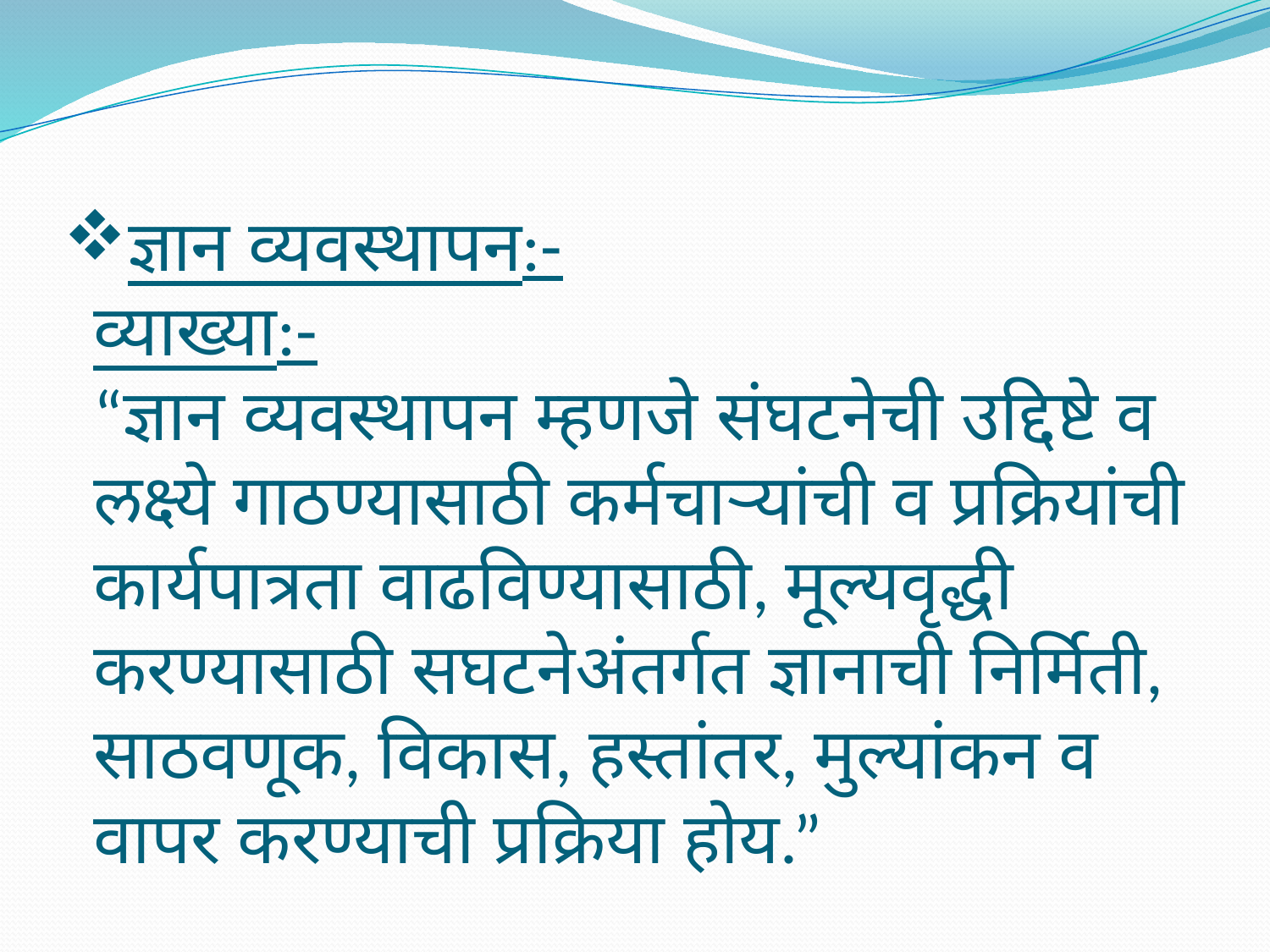

# ज्ञान व्यवस्थापन:- व्याख्या:- “ज्ञान व्यवस्थापन म्हणजे संघटनेची उद्दिष्टे व लक्ष्ये गाठण्यासाठी कर्मचाऱ्यांची व प्रक्रियांची कार्यपात्रता वाढविण्यासाठी, मूल्यवृद्धी करण्यासाठी सघटनेअंतर्गत ज्ञानाची निर्मिती, साठवणूक, विकास, हस्तांतर, मुल्यांकन व वापर करण्याची प्रक्रिया होय.”